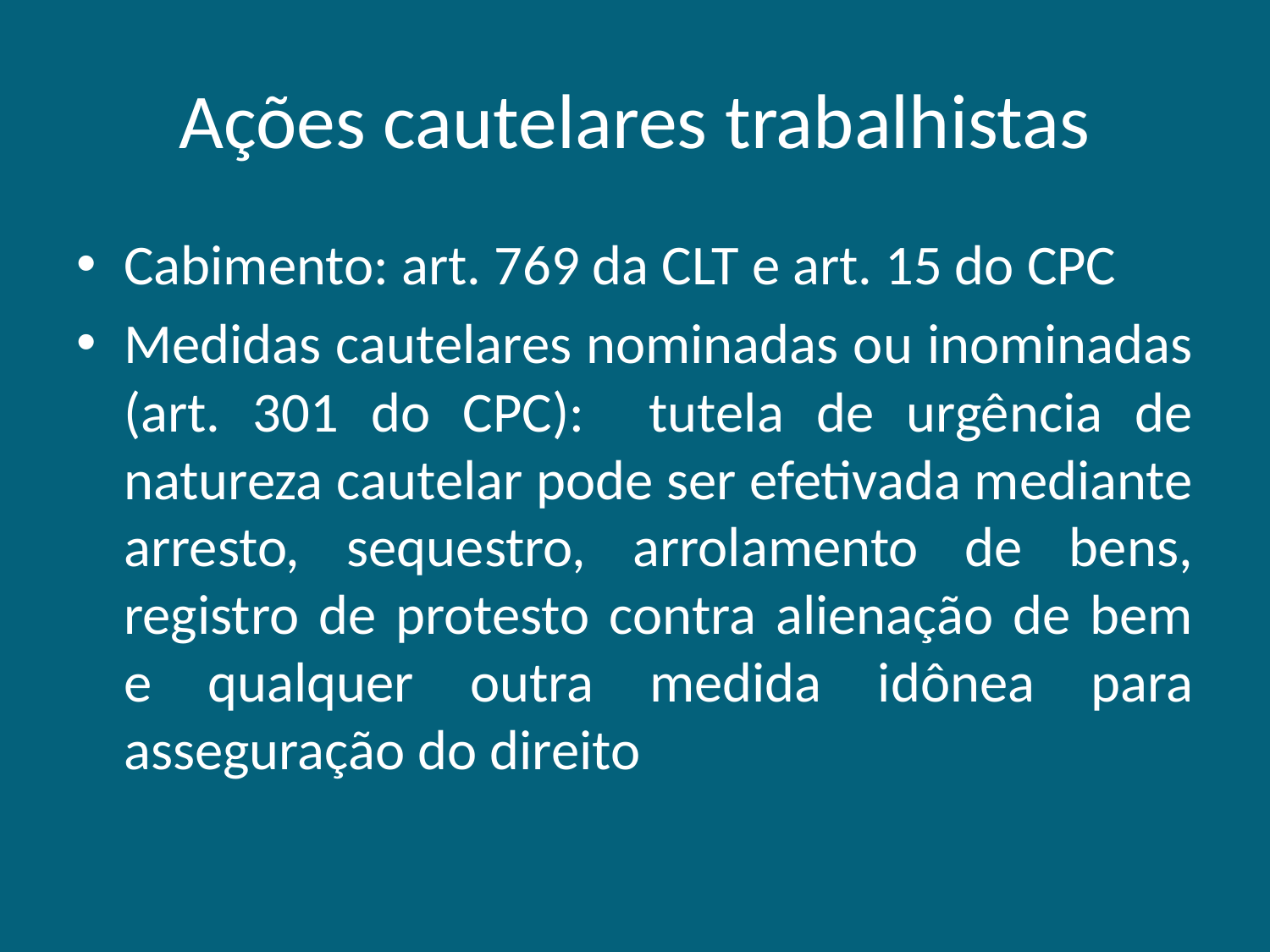

# Ações cautelares trabalhistas
Cabimento: art. 769 da CLT e art. 15 do CPC
Medidas cautelares nominadas ou inominadas (art. 301 do CPC):  tutela de urgência de natureza cautelar pode ser efetivada mediante arresto, sequestro, arrolamento de bens, registro de protesto contra alienação de bem e qualquer outra medida idônea para asseguração do direito